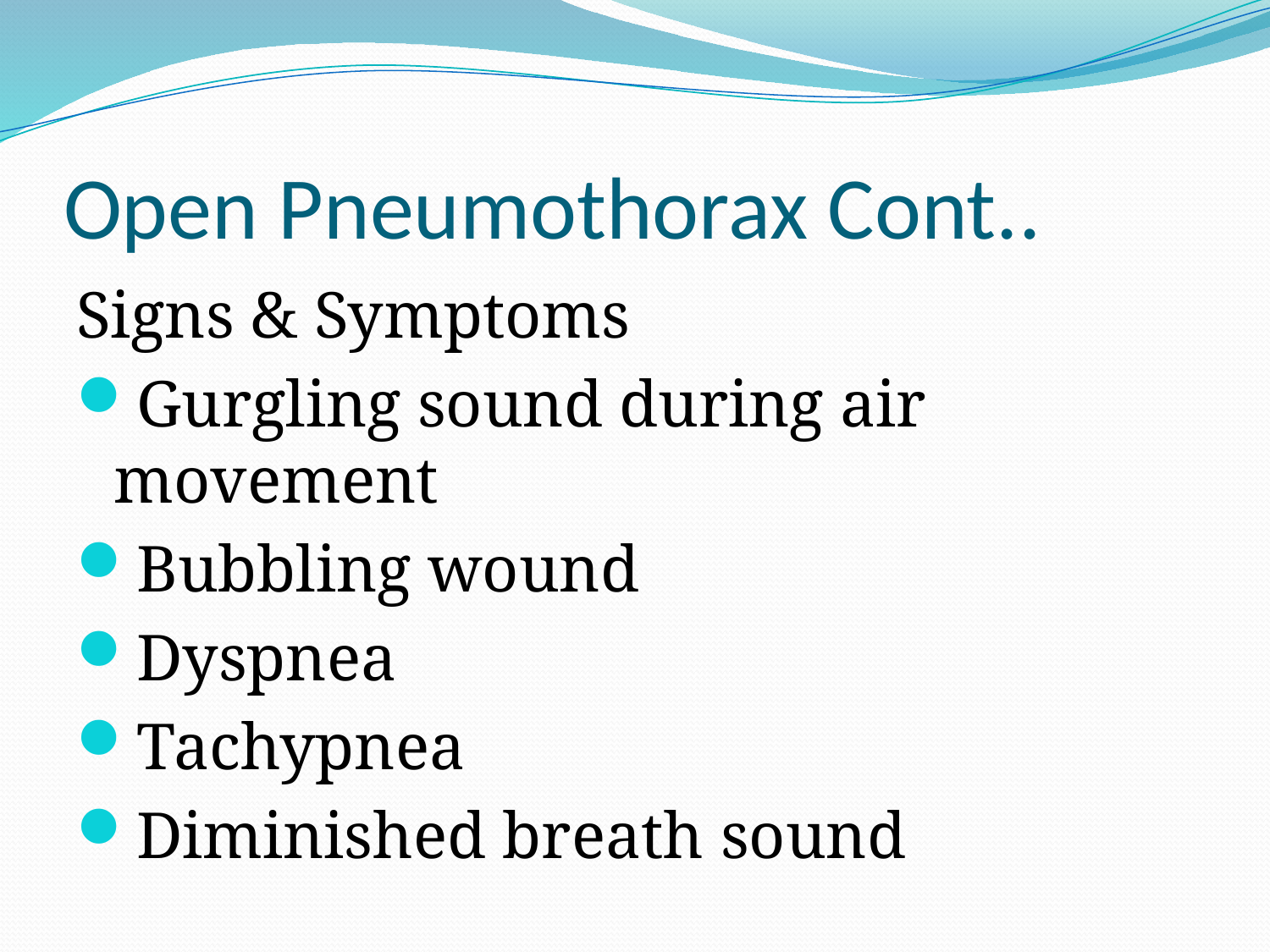

# Open Pneumothorax Cont..
Signs & Symptoms
Gurgling sound during air movement
Bubbling wound
Dyspnea
Tachypnea
Diminished breath sound